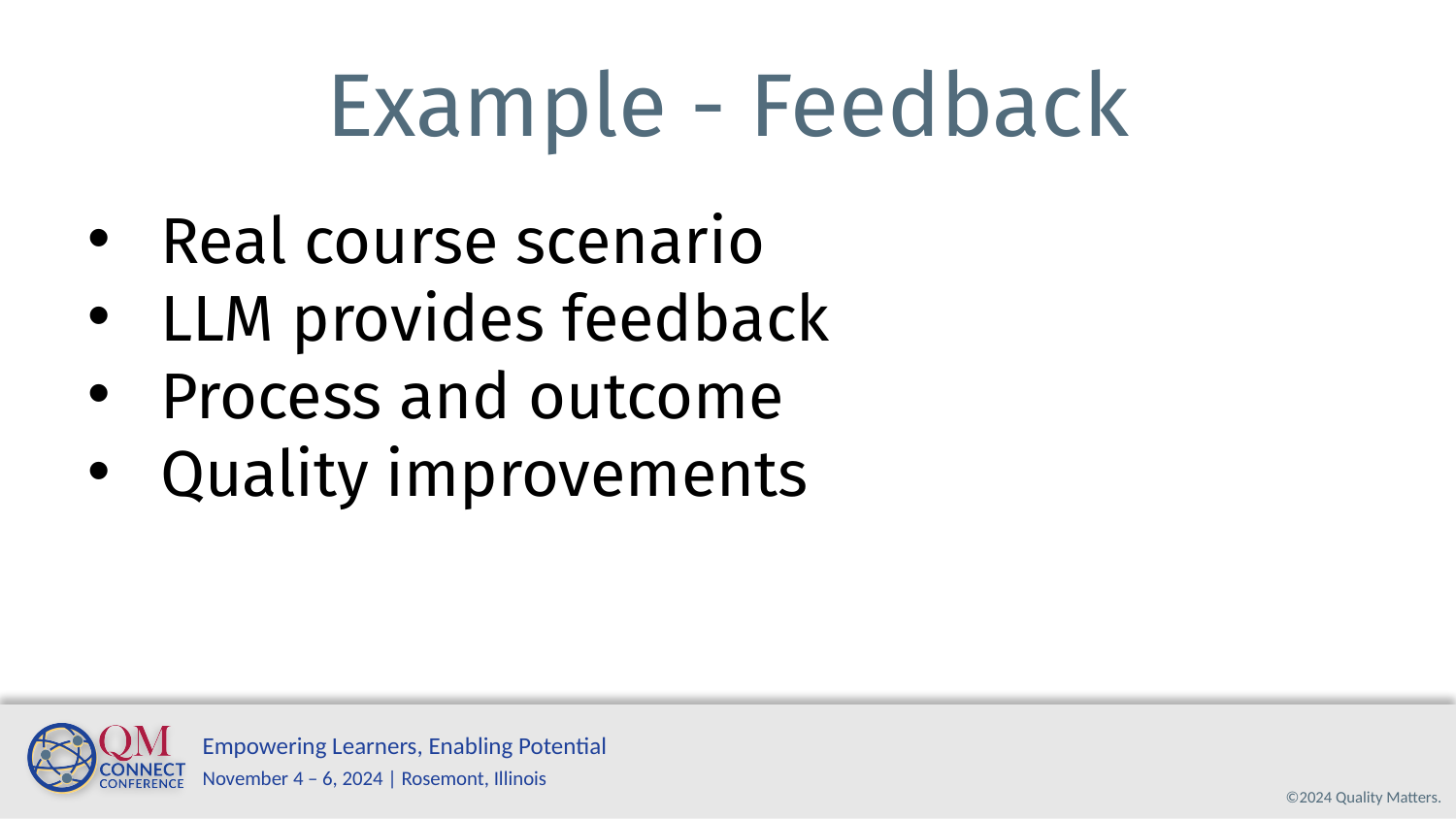

# Example - Feedback
Real course scenario
LLM provides feedback
Process and outcome
Quality improvements